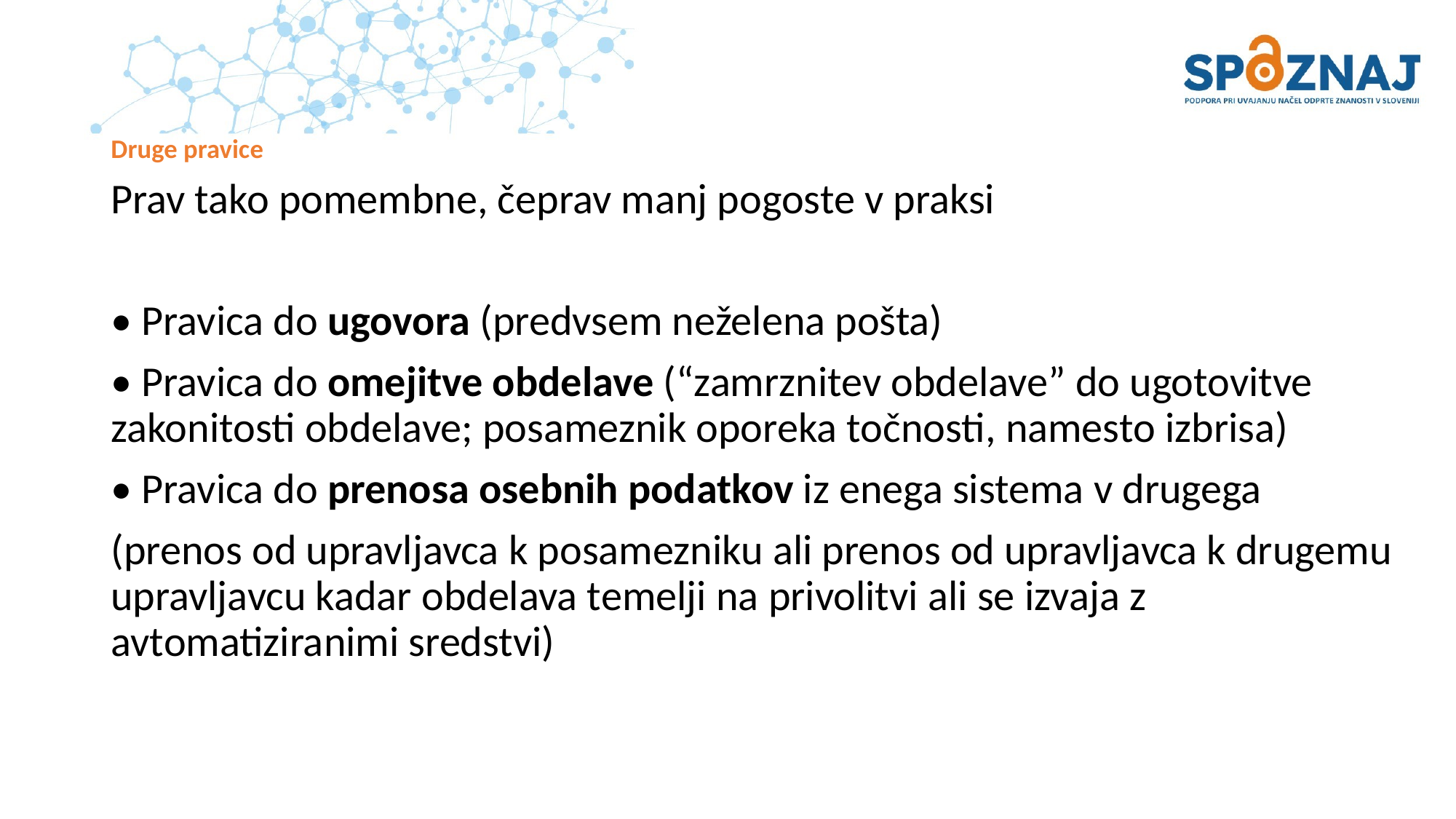

# Druge pravice
Prav tako pomembne, čeprav manj pogoste v praksi

• Pravica do ugovora (predvsem neželena pošta)
• Pravica do omejitve obdelave (“zamrznitev obdelave” do ugotovitve zakonitosti obdelave; posameznik oporeka točnosti, namesto izbrisa)
• Pravica do prenosa osebnih podatkov iz enega sistema v drugega
(prenos od upravljavca k posamezniku ali prenos od upravljavca k drugemu upravljavcu kadar obdelava temelji na privolitvi ali se izvaja z avtomatiziranimi sredstvi)